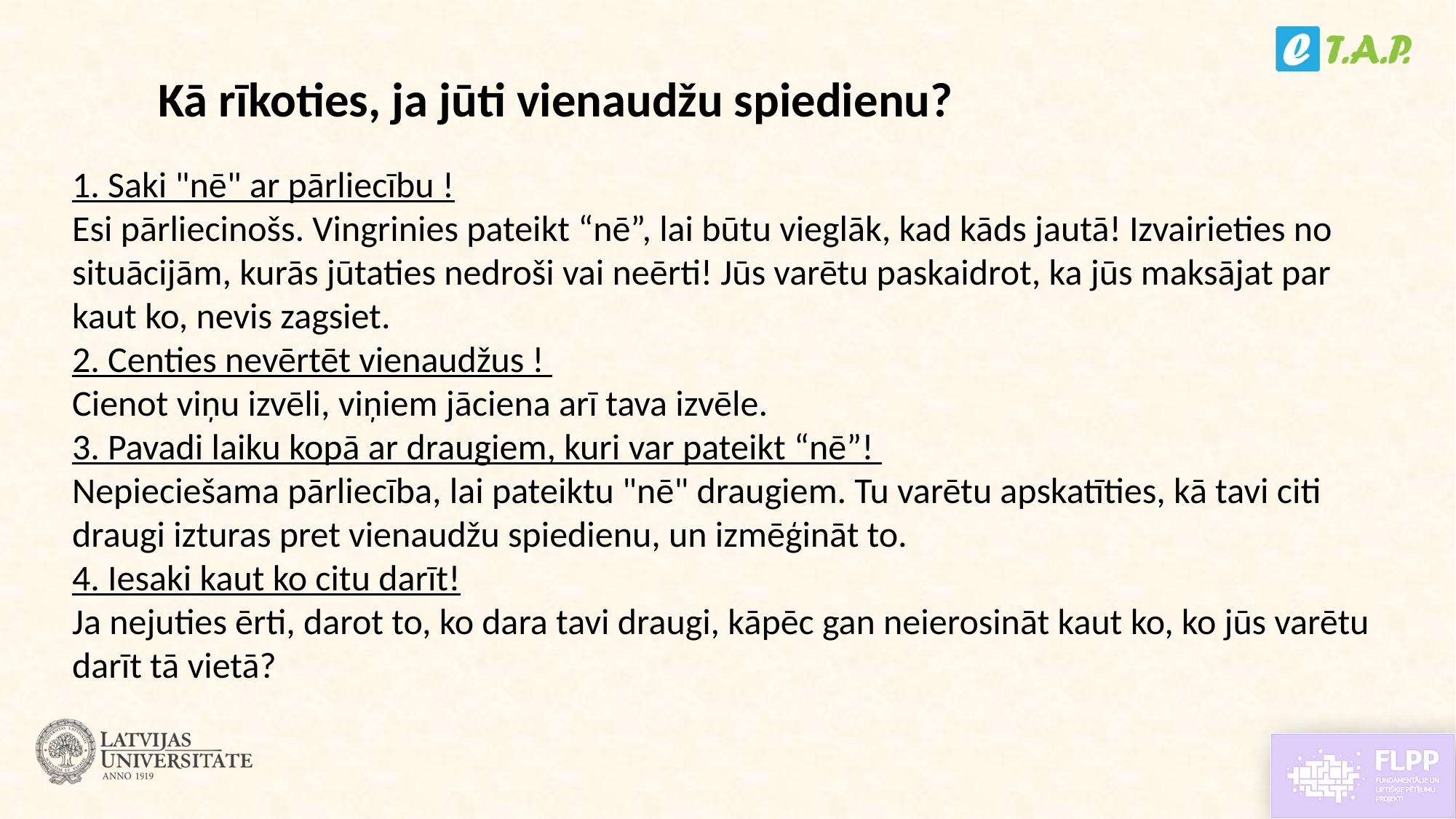

Kā rīkoties, ja jūti vienaudžu spiedienu?
1. Saki "nē" ar pārliecību !
Esi pārliecinošs. Vingrinies pateikt “nē”, lai būtu vieglāk, kad kāds jautā! Izvairieties no situācijām, kurās jūtaties nedroši vai neērti! Jūs varētu paskaidrot, ka jūs maksājat par kaut ko, nevis zagsiet.
2. Centies nevērtēt vienaudžus !
Cienot viņu izvēli, viņiem jāciena arī tava izvēle.
3. Pavadi laiku kopā ar draugiem, kuri var pateikt “nē”!
Nepieciešama pārliecība, lai pateiktu "nē" draugiem. Tu varētu apskatīties, kā tavi citi draugi izturas pret vienaudžu spiedienu, un izmēģināt to.
4. Iesaki kaut ko citu darīt!
Ja nejuties ērti, darot to, ko dara tavi draugi, kāpēc gan neierosināt kaut ko, ko jūs varētu darīt tā vietā?